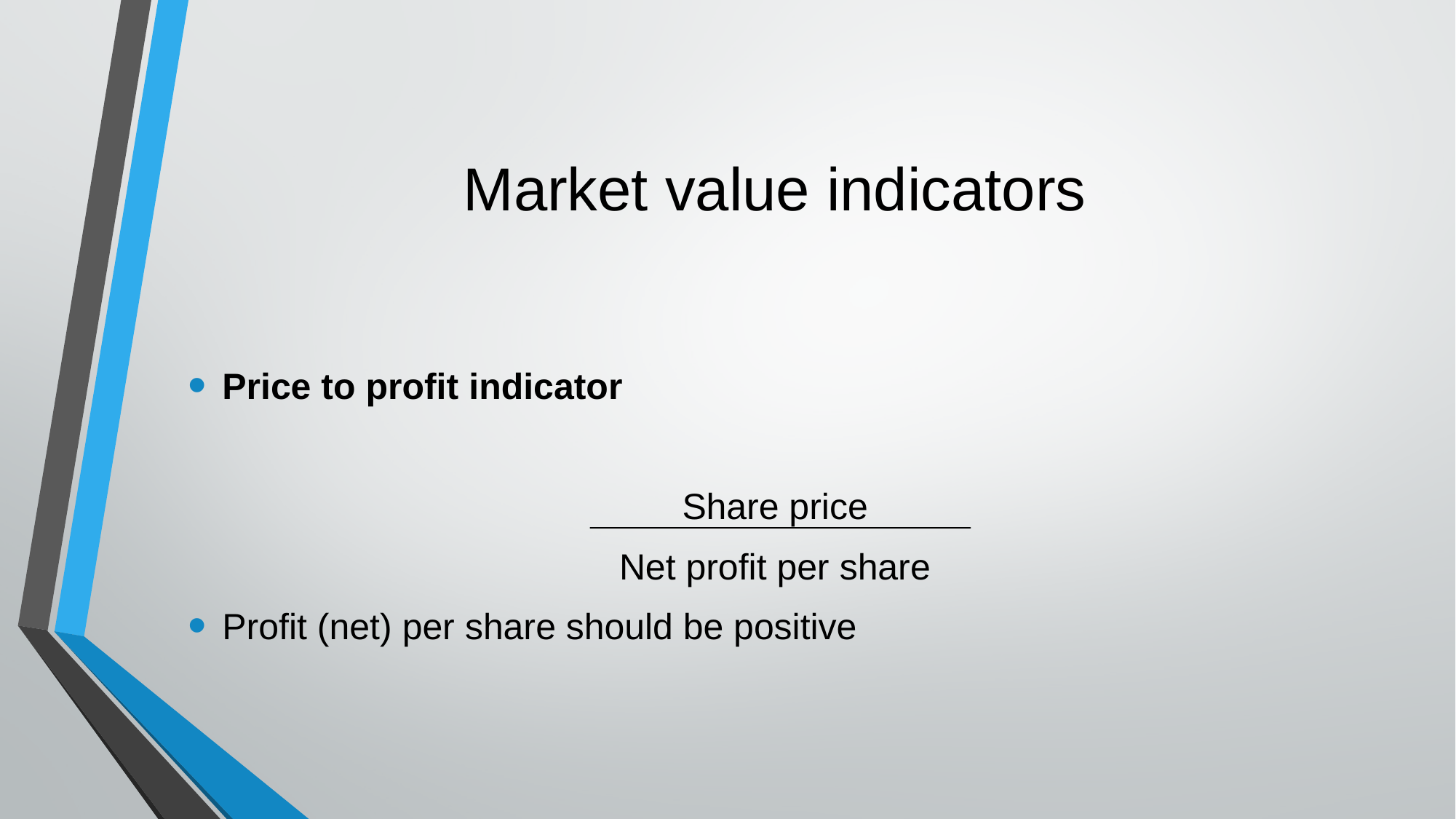

# Market value indicators
Price to profit indicator

Share price
Net profit per share
Profit (net) per share should be positive